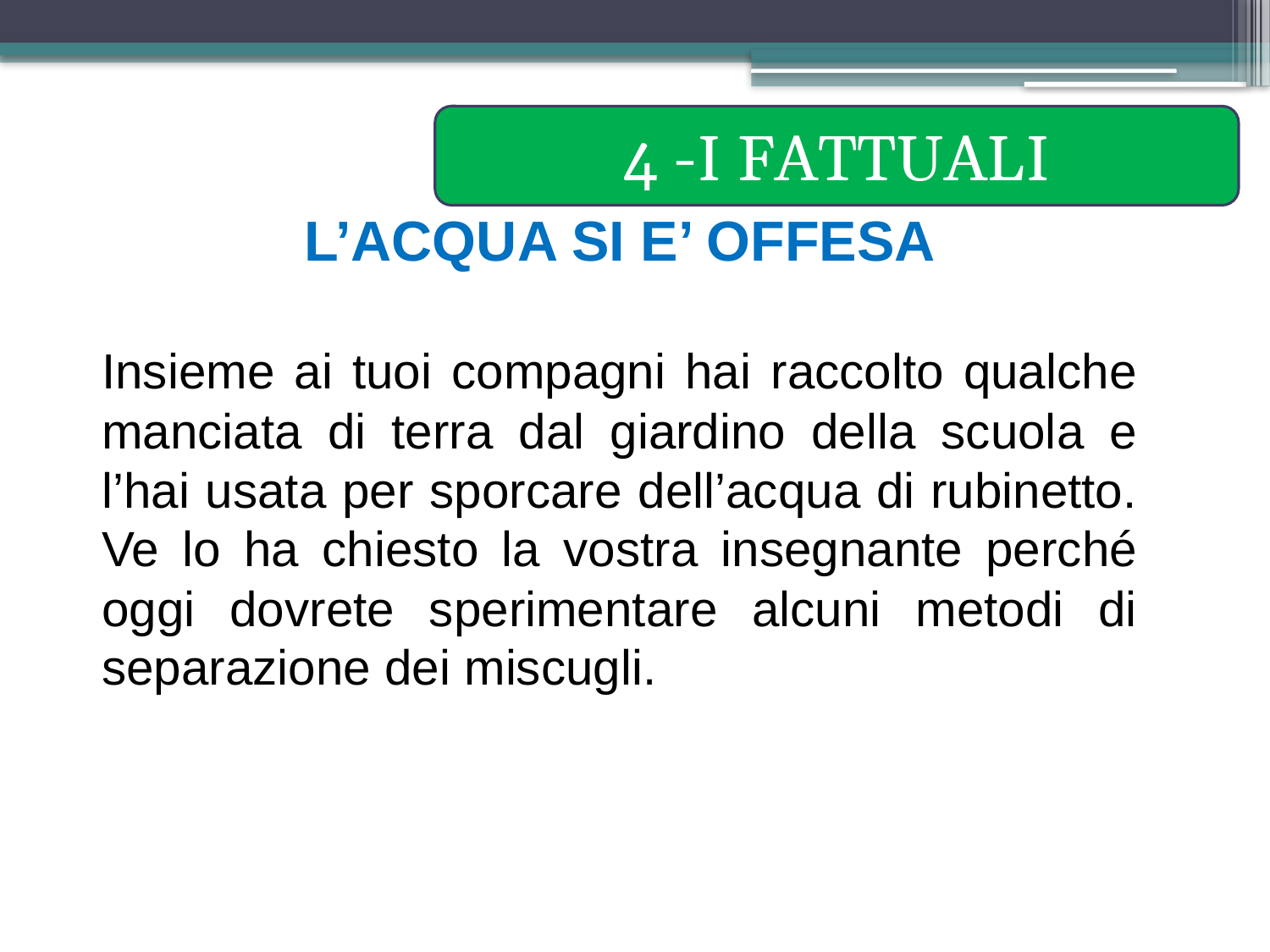

4 -I FATTUALI
L’ACQUA SI E’ OFFESA

Insieme ai tuoi compagni hai raccolto qualche manciata di terra dal giardino della scuola e l’hai usata per sporcare dell’acqua di rubinetto. Ve lo ha chiesto la vostra insegnante perché oggi dovrete sperimentare alcuni metodi di separazione dei miscugli.